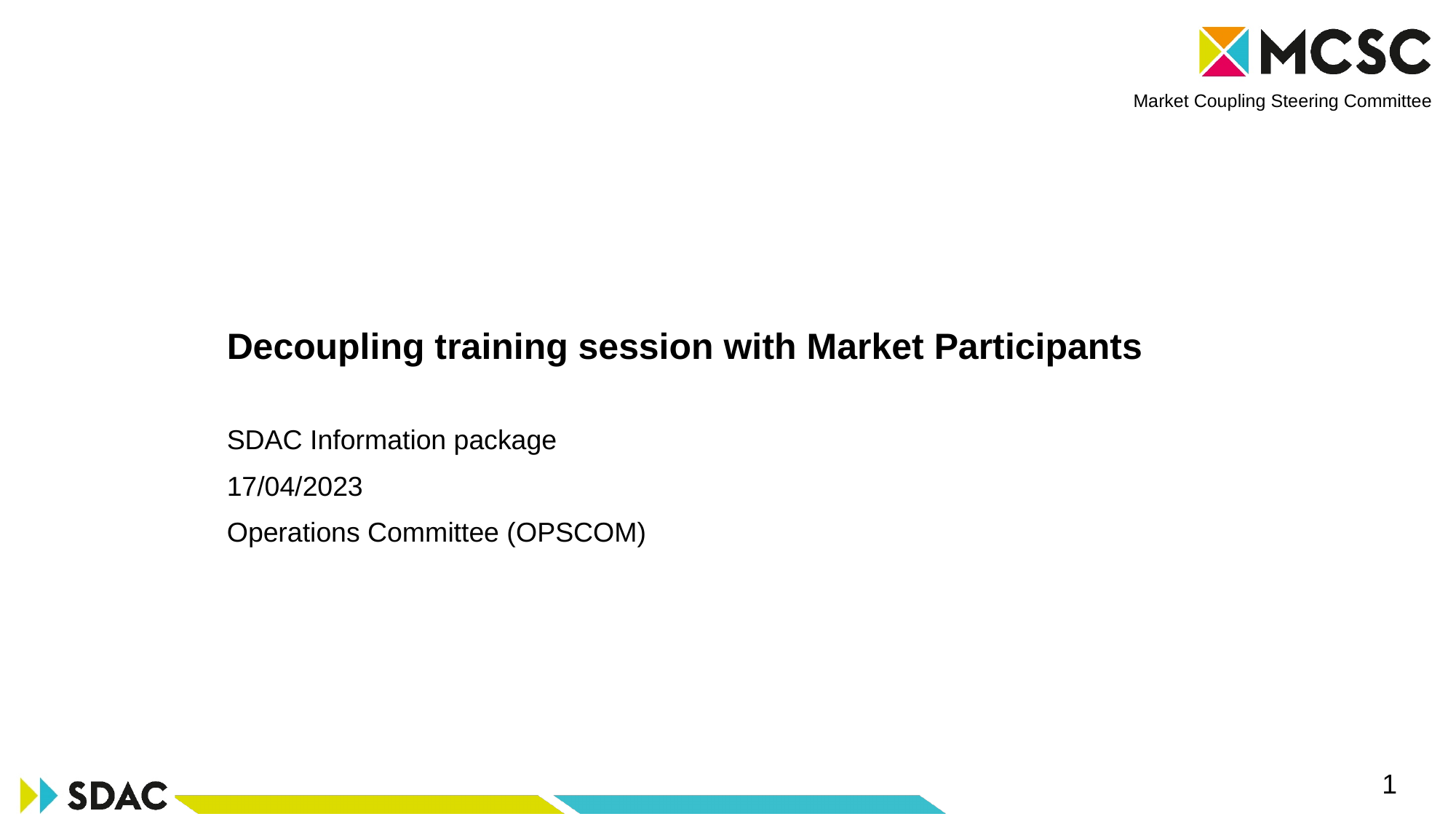

# Decoupling training session with Market Participants
Decoupling training session with Market Participants
SDAC Information package

17/04/2023

Operations Committee (OPSCOM)